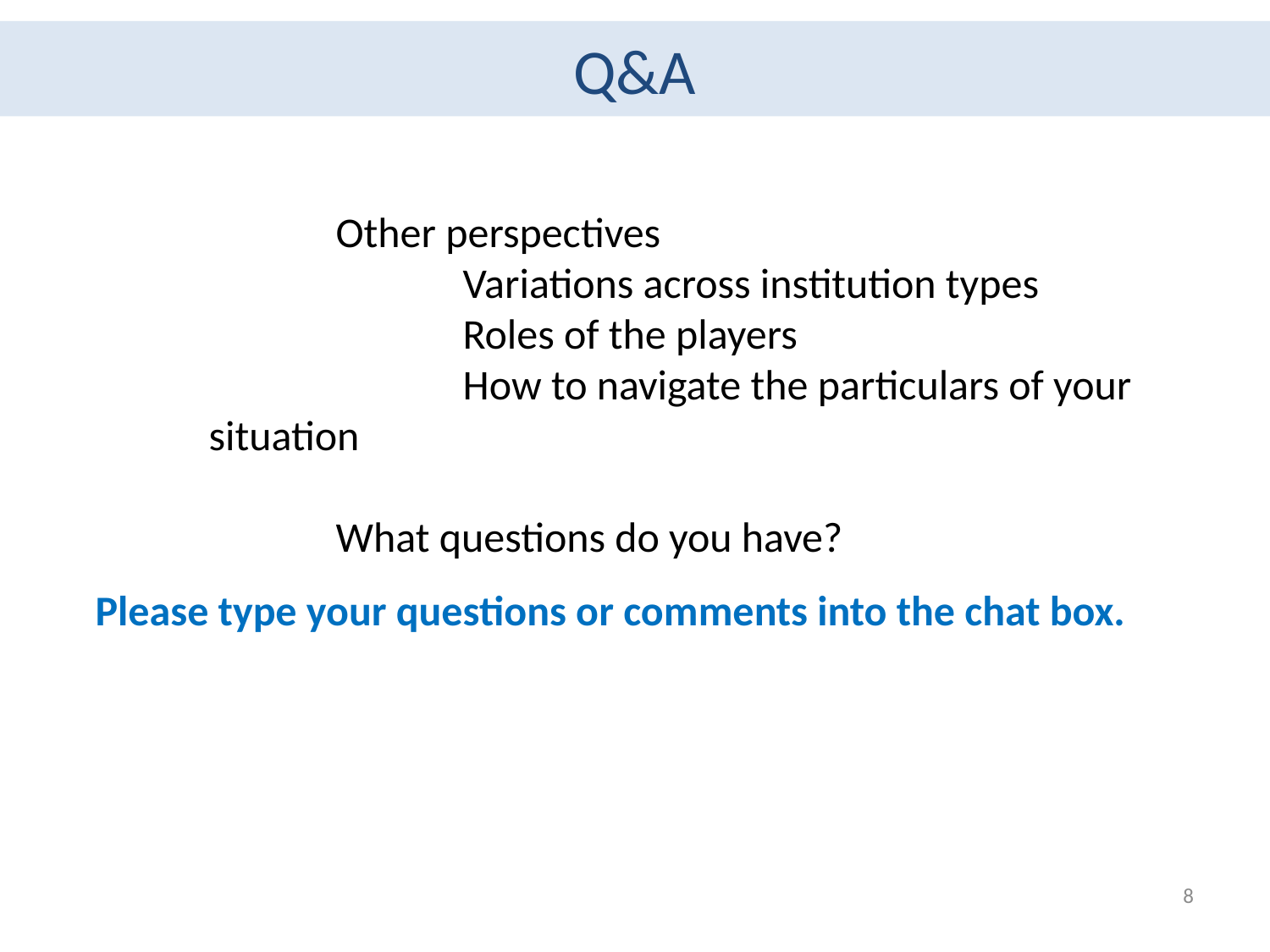

Q&A
	Other perspectives
		Variations across institution types
		Roles of the players
		How to navigate the particulars of your situation

	What questions do you have?

Please type your questions or comments into the chat box.
8